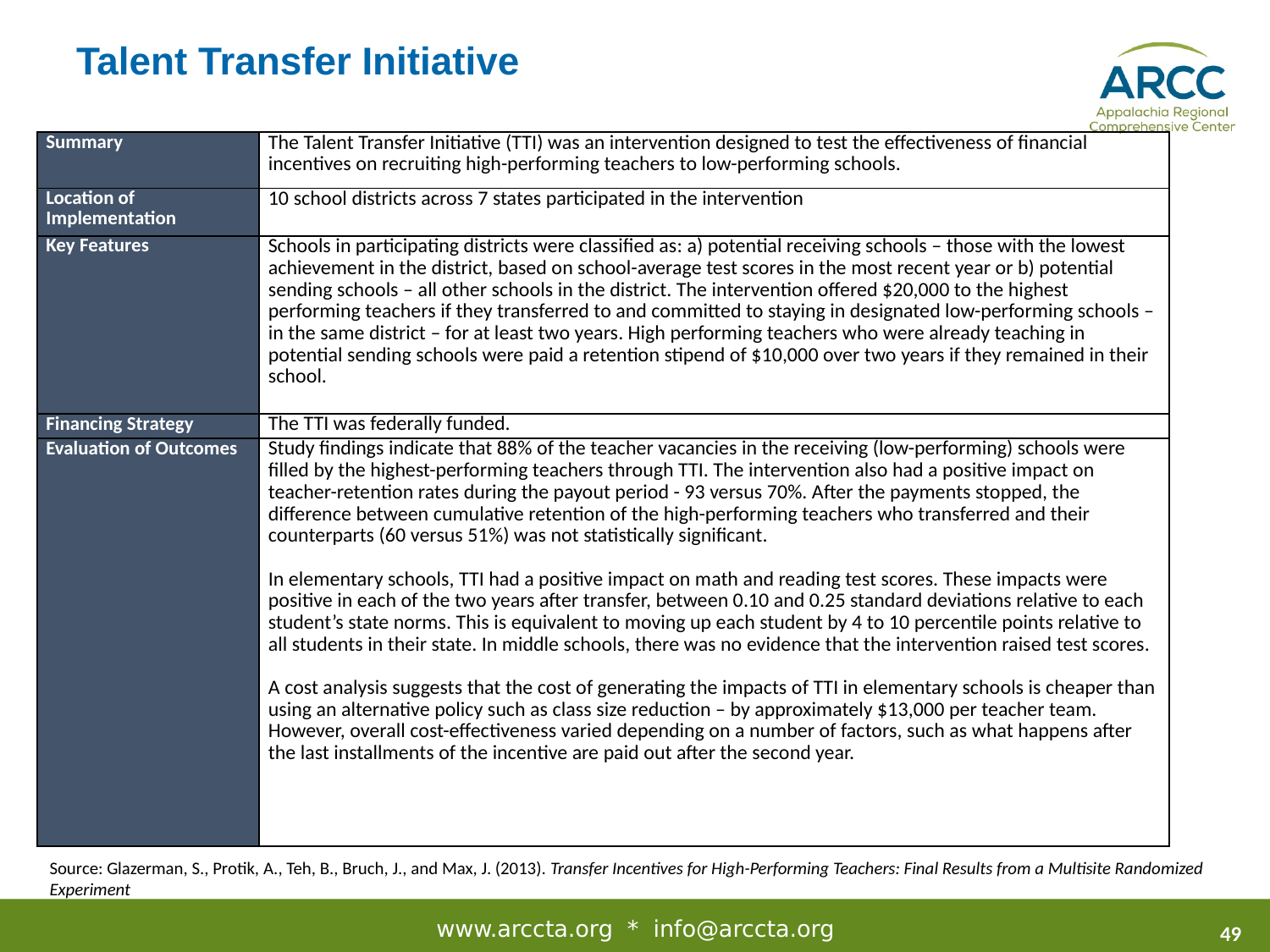

# Talent Transfer Initiative
| Summary | The Talent Transfer Initiative (TTI) was an intervention designed to test the effectiveness of financial incentives on recruiting high-performing teachers to low-performing schools. |
| --- | --- |
| Location of Implementation | 10 school districts across 7 states participated in the intervention |
| Key Features | Schools in participating districts were classified as: a) potential receiving schools – those with the lowest achievement in the district, based on school-average test scores in the most recent year or b) potential sending schools – all other schools in the district. The intervention offered $20,000 to the highest performing teachers if they transferred to and committed to staying in designated low-performing schools – in the same district – for at least two years. High performing teachers who were already teaching in potential sending schools were paid a retention stipend of $10,000 over two years if they remained in their school. |
| Financing Strategy | The TTI was federally funded. |
| Evaluation of Outcomes | Study findings indicate that 88% of the teacher vacancies in the receiving (low-performing) schools were filled by the highest-performing teachers through TTI. The intervention also had a positive impact on teacher-retention rates during the payout period - 93 versus 70%. After the payments stopped, the difference between cumulative retention of the high-performing teachers who transferred and their counterparts (60 versus 51%) was not statistically significant.   In elementary schools, TTI had a positive impact on math and reading test scores. These impacts were positive in each of the two years after transfer, between 0.10 and 0.25 standard deviations relative to each student’s state norms. This is equivalent to moving up each student by 4 to 10 percentile points relative to all students in their state. In middle schools, there was no evidence that the intervention raised test scores.   A cost analysis suggests that the cost of generating the impacts of TTI in elementary schools is cheaper than using an alternative policy such as class size reduction – by approximately $13,000 per teacher team. However, overall cost-effectiveness varied depending on a number of factors, such as what happens after the last installments of the incentive are paid out after the second year. |
Source: Glazerman, S., Protik, A., Teh, B., Bruch, J., and Max, J. (2013). Transfer Incentives for High-Performing Teachers: Final Results from a Multisite Randomized Experiment